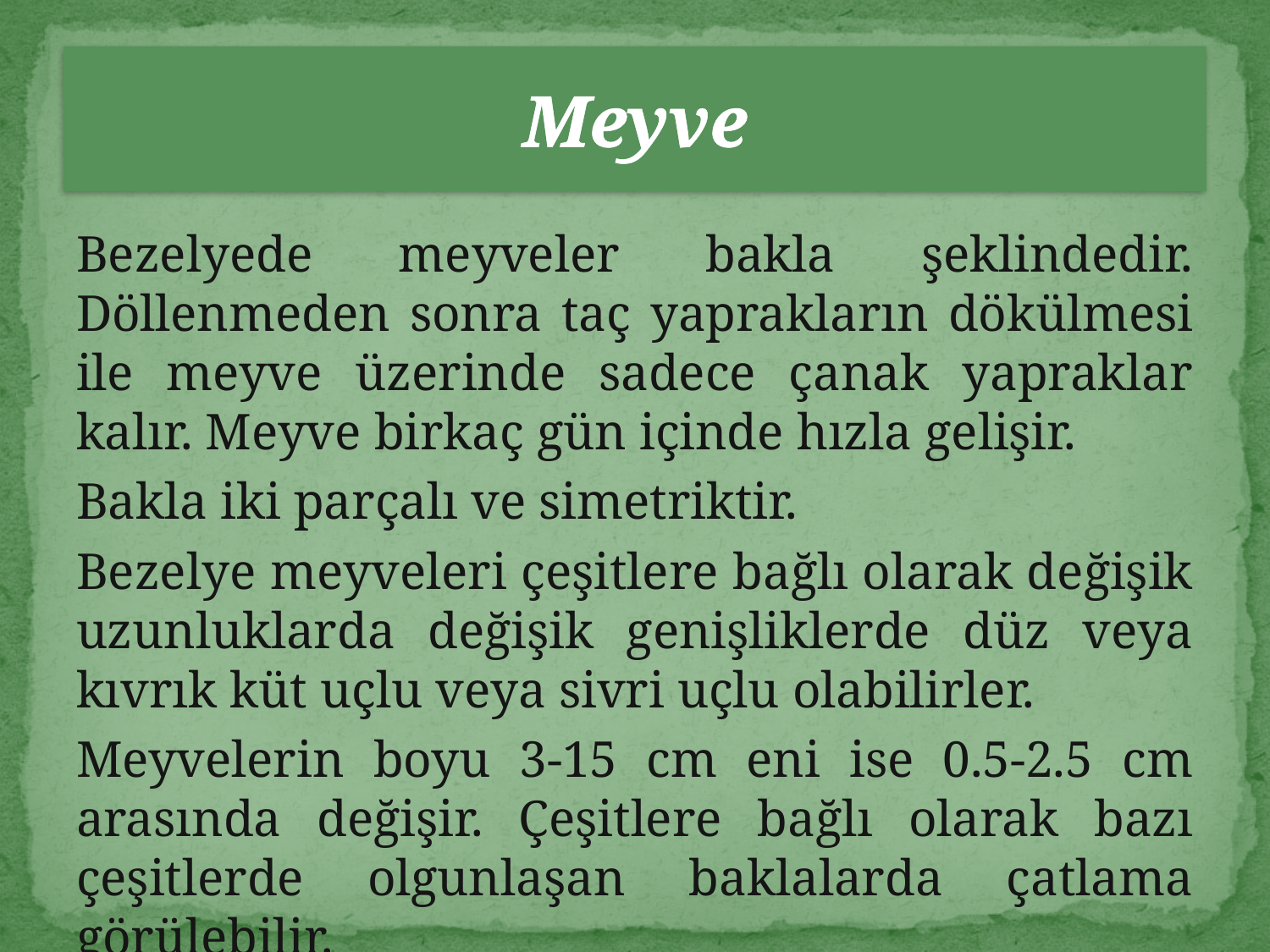

# Meyve
Bezelyede meyveler bakla şeklindedir. Döllenmeden sonra taç yaprakların dökülmesi ile meyve üzerinde sadece çanak yapraklar kalır. Meyve birkaç gün içinde hızla gelişir.
Bakla iki parçalı ve simetriktir.
Bezelye meyveleri çeşitlere bağlı olarak değişik uzunluklarda değişik genişliklerde düz veya kıvrık küt uçlu veya sivri uçlu olabilirler.
Meyvelerin boyu 3-15 cm eni ise 0.5-2.5 cm arasında değişir. Çeşitlere bağlı olarak bazı çeşitlerde olgunlaşan baklalarda çatlama görülebilir.